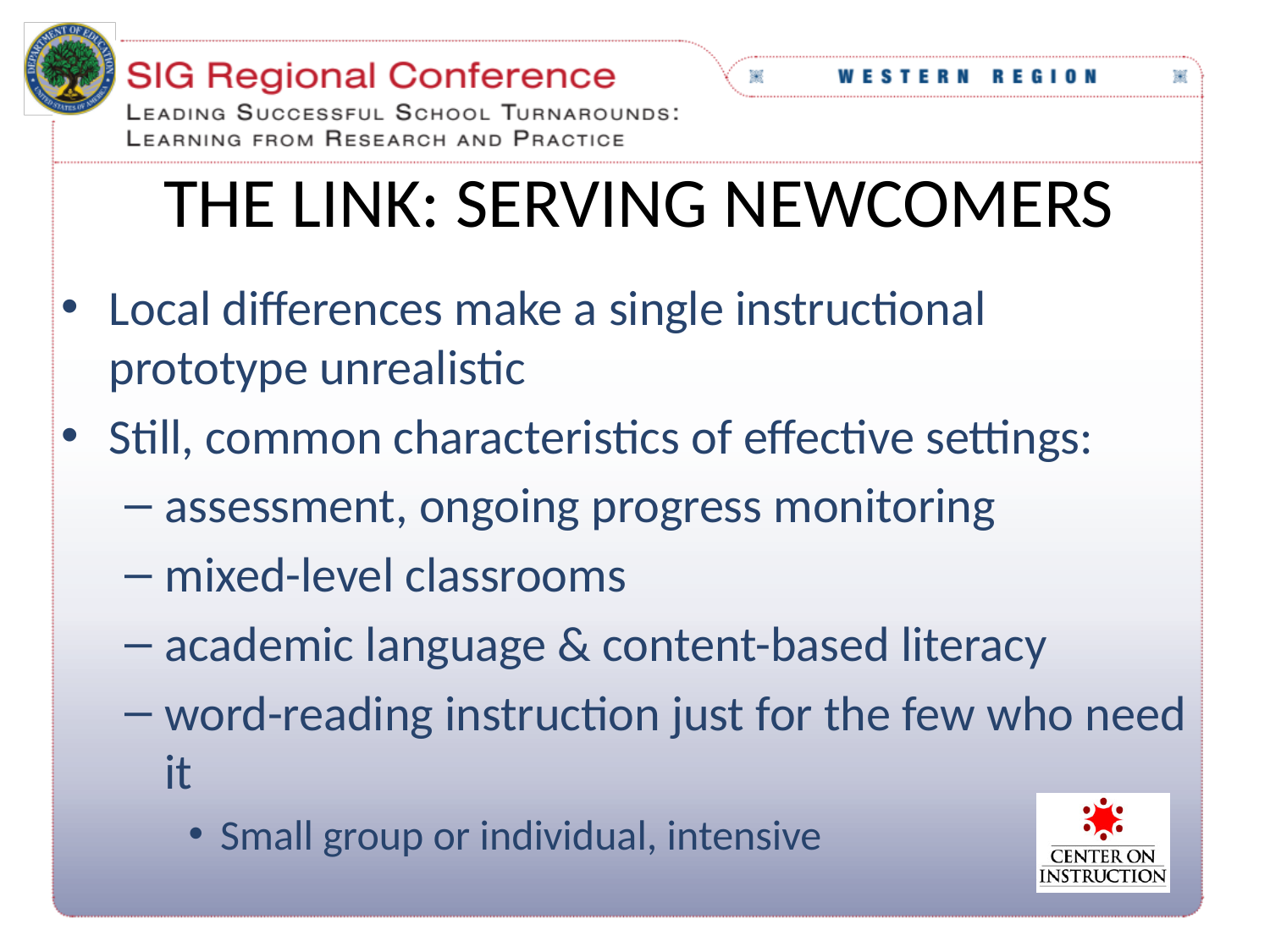

# The link: Serving Newcomers
Local differences make a single instructional prototype unrealistic
Still, common characteristics of effective settings:
assessment, ongoing progress monitoring
mixed-level classrooms
academic language & content-based literacy
word-reading instruction just for the few who need it
Small group or individual, intensive